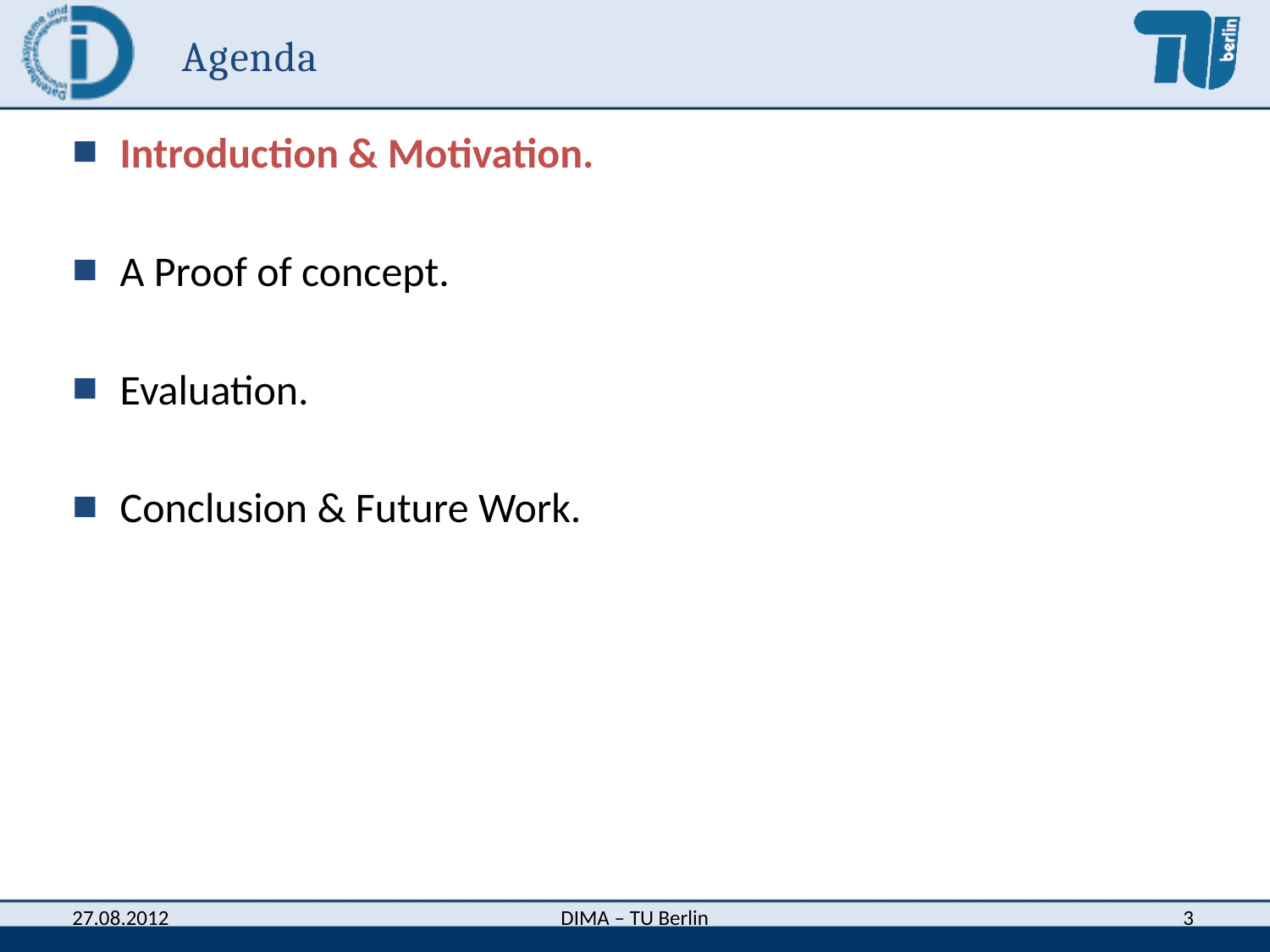

# Agenda
Introduction & Motivation.

A Proof of concept.

Evaluation.

Conclusion & Future Work.
3
DIMA – TU Berlin
27.08.2012